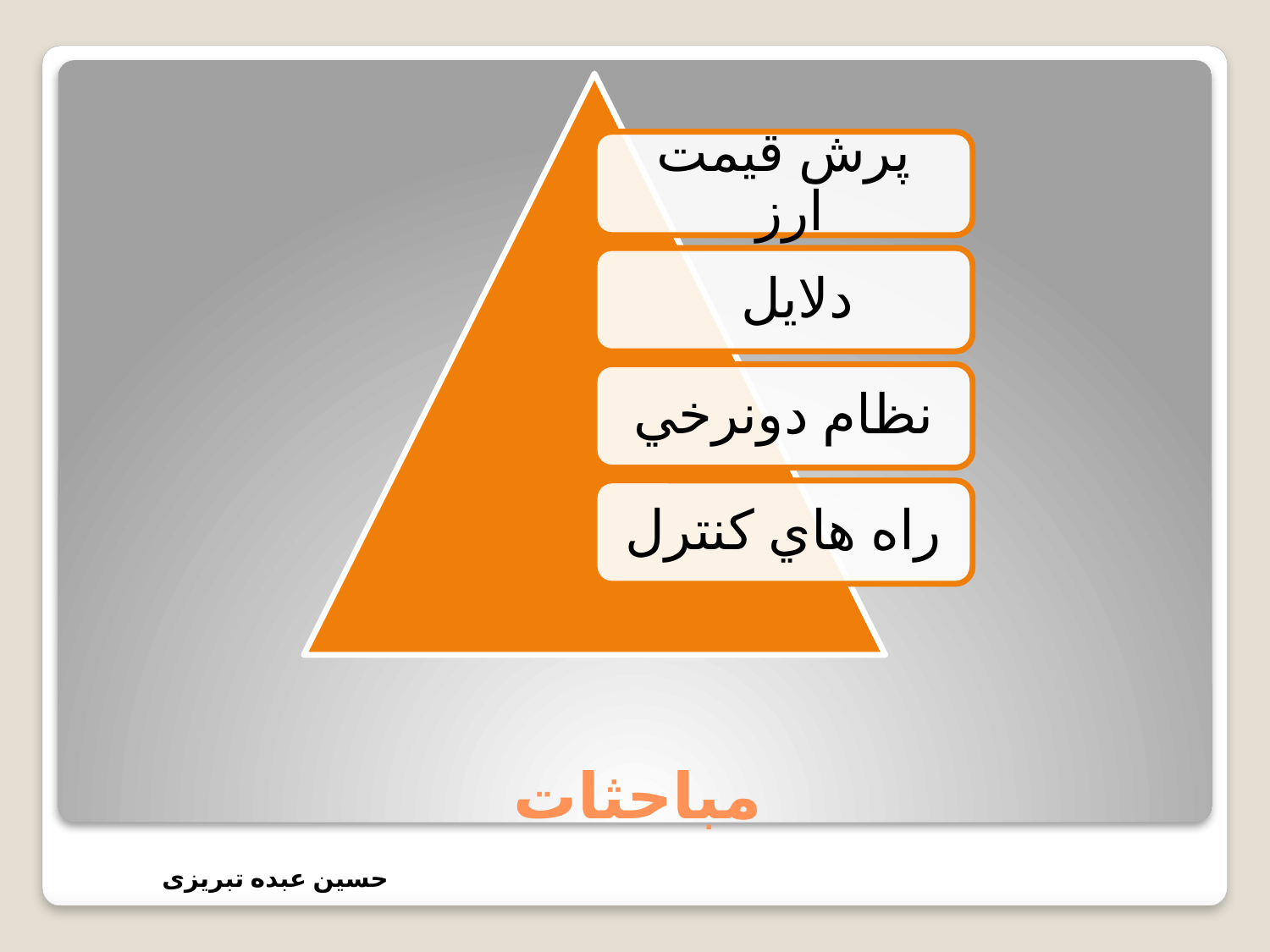

پرش قيمت ارز
دلايل
نظام دونرخي
راه هاي كنترل
# مباحثات